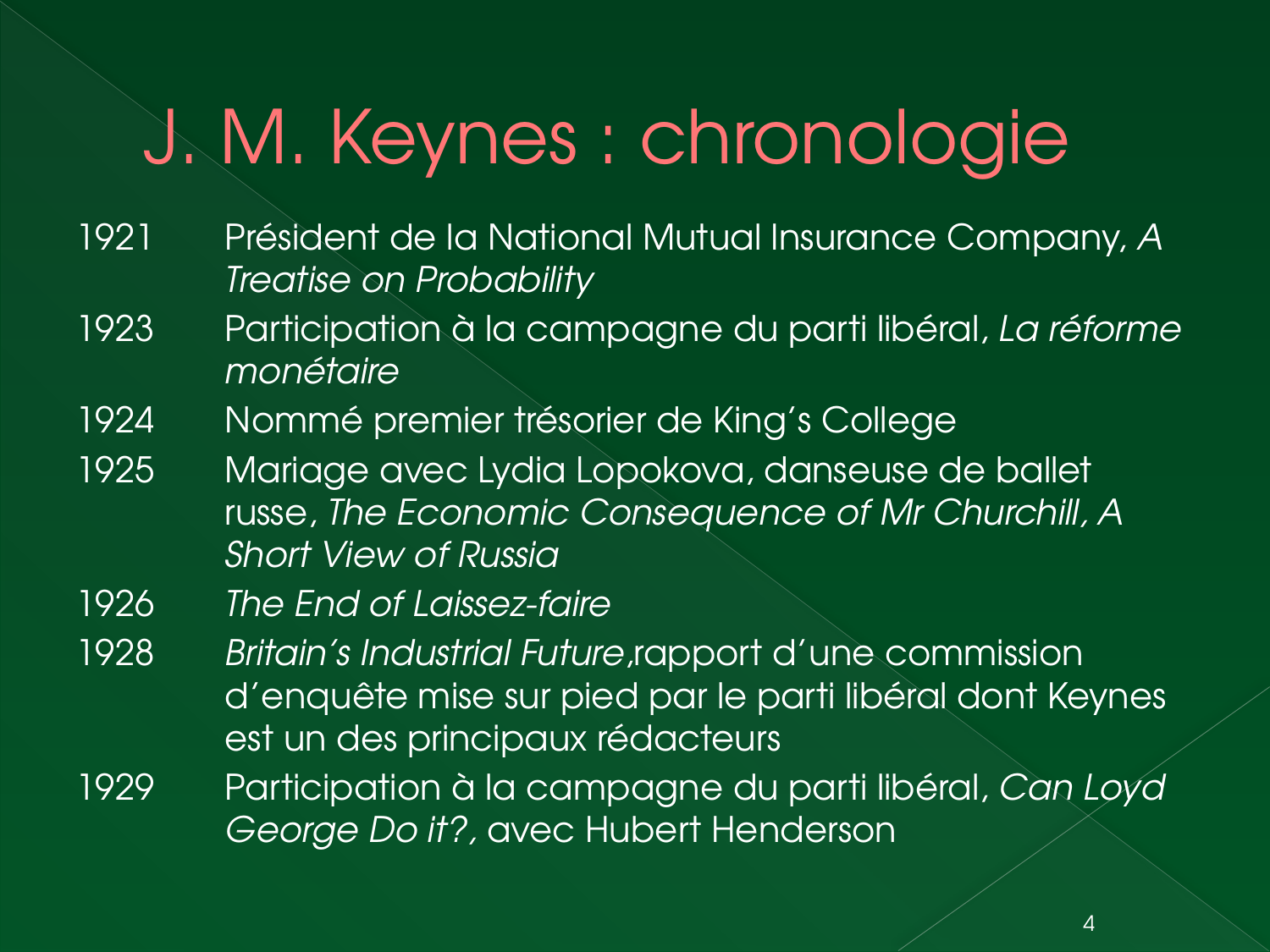

# J. M. Keynes : chronologie
1921	Président de la National Mutual Insurance Company, A Treatise on Probability
1923	Participation à la campagne du parti libéral, La réforme monétaire
1924	Nommé premier trésorier de King’s College
1925	Mariage avec Lydia Lopokova, danseuse de ballet russe, The Economic Consequence of Mr Churchill, A Short View of Russia
1926	The End of Laissez-faire
1928	Britain’s Industrial Future,rapport d’une commission d’enquête mise sur pied par le parti libéral dont Keynes est un des principaux rédacteurs
1929	Participation à la campagne du parti libéral, Can Loyd George Do it?, avec Hubert Henderson

4